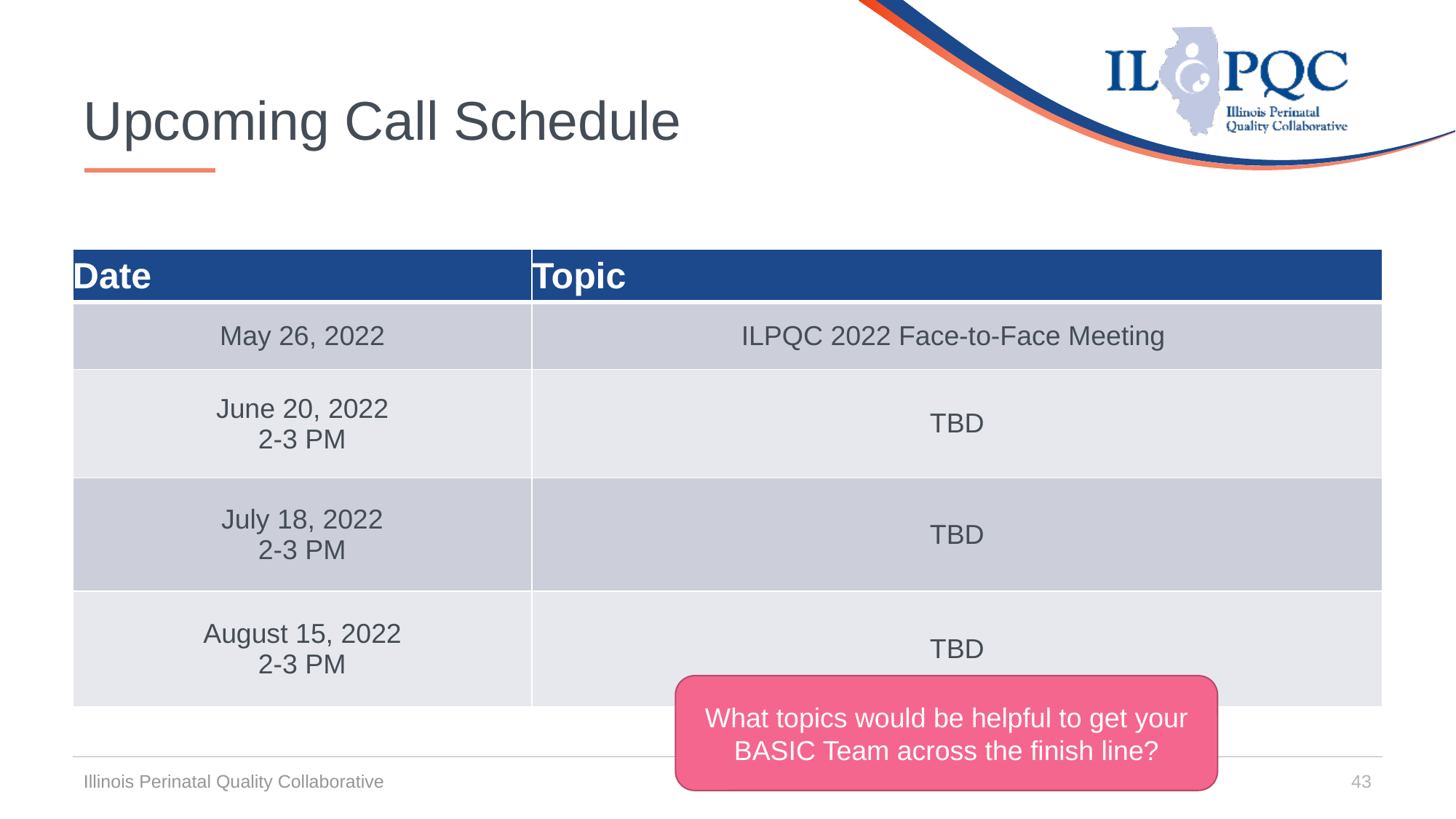

# Upcoming Call Schedule
| Date | Topic |
| --- | --- |
| May 26, 2022 | ILPQC 2022 Face-to-Face Meeting |
| June 20, 2022 2-3 PM | TBD |
| July 18, 2022 2-3 PM | TBD |
| August 15, 2022 2-3 PM | TBD |
What topics would be helpful to get your BASIC Team across the finish line?
Illinois Perinatal Quality Collaborative
43